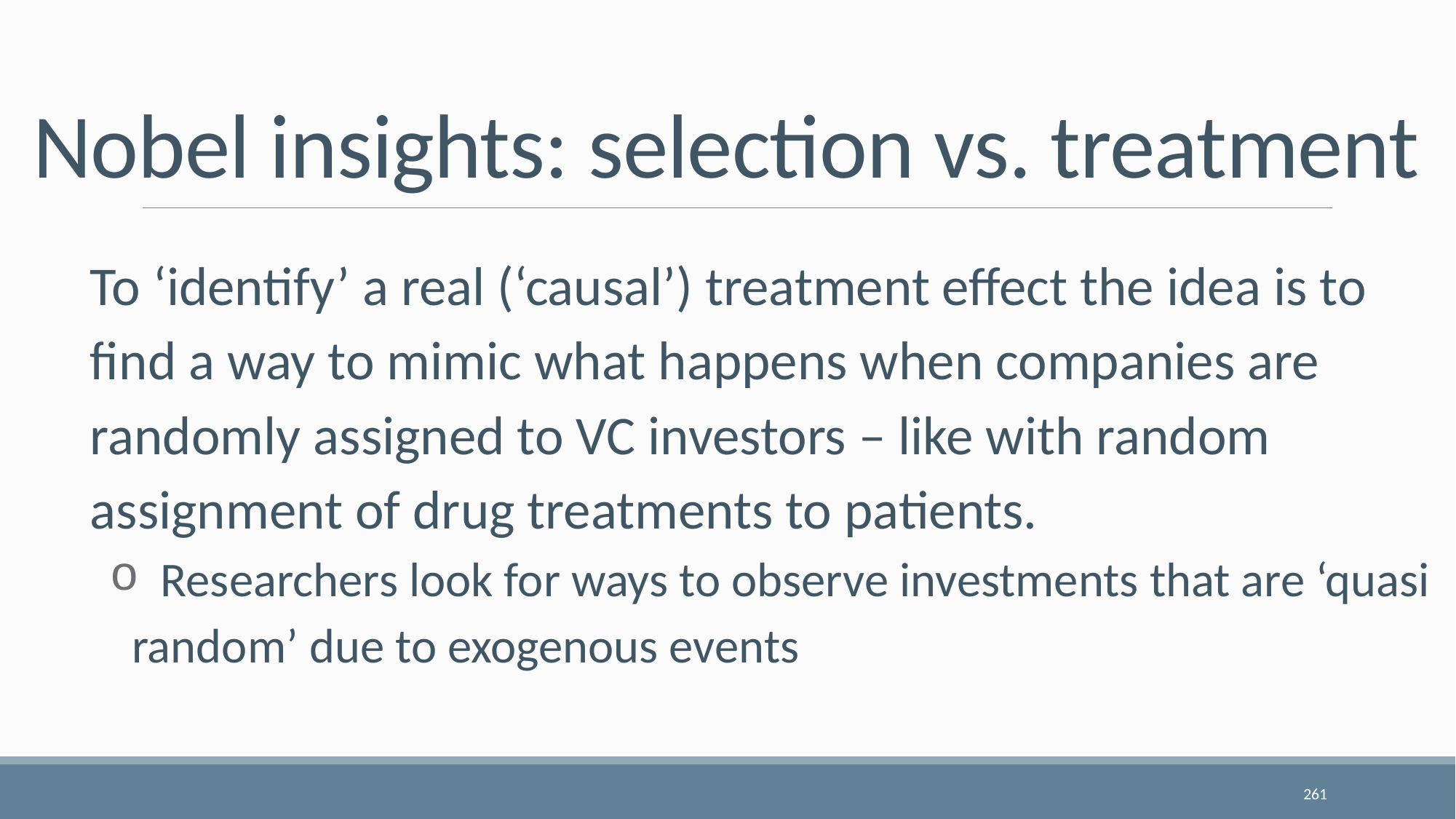

# Nobel insights: selection vs. treatment
To ‘identify’ a real (‘causal’) treatment effect the idea is to find a way to mimic what happens when companies are randomly assigned to VC investors – like with random assignment of drug treatments to patients.
  Researchers look for ways to observe investments that are ‘quasi random’ due to exogenous events
261